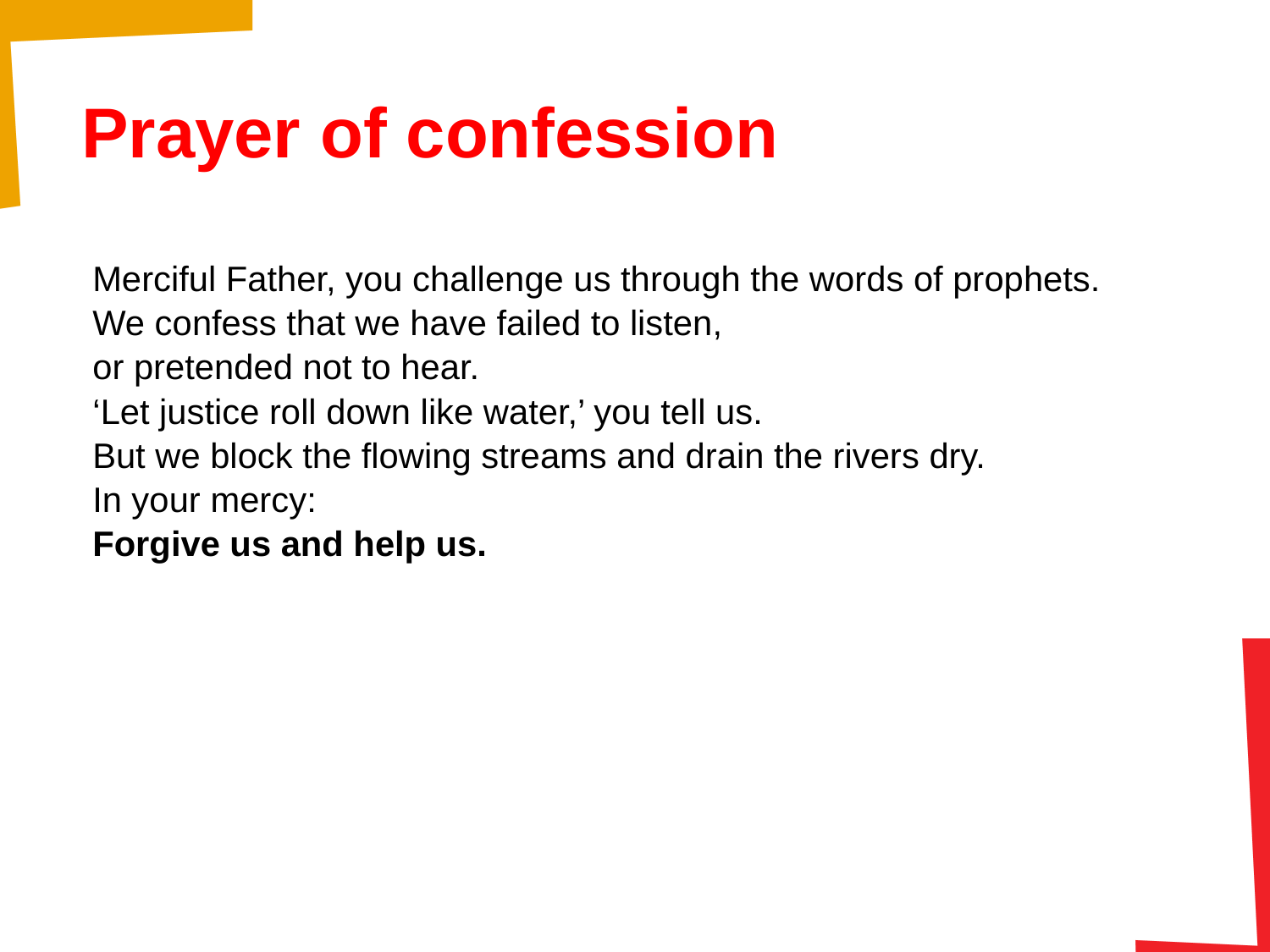

# Prayer of confession
Merciful Father, you challenge us through the words of prophets.
We confess that we have failed to listen,
or pretended not to hear.
‘Let justice roll down like water,’ you tell us.
But we block the flowing streams and drain the rivers dry.
In your mercy:
Forgive us and help us.
6